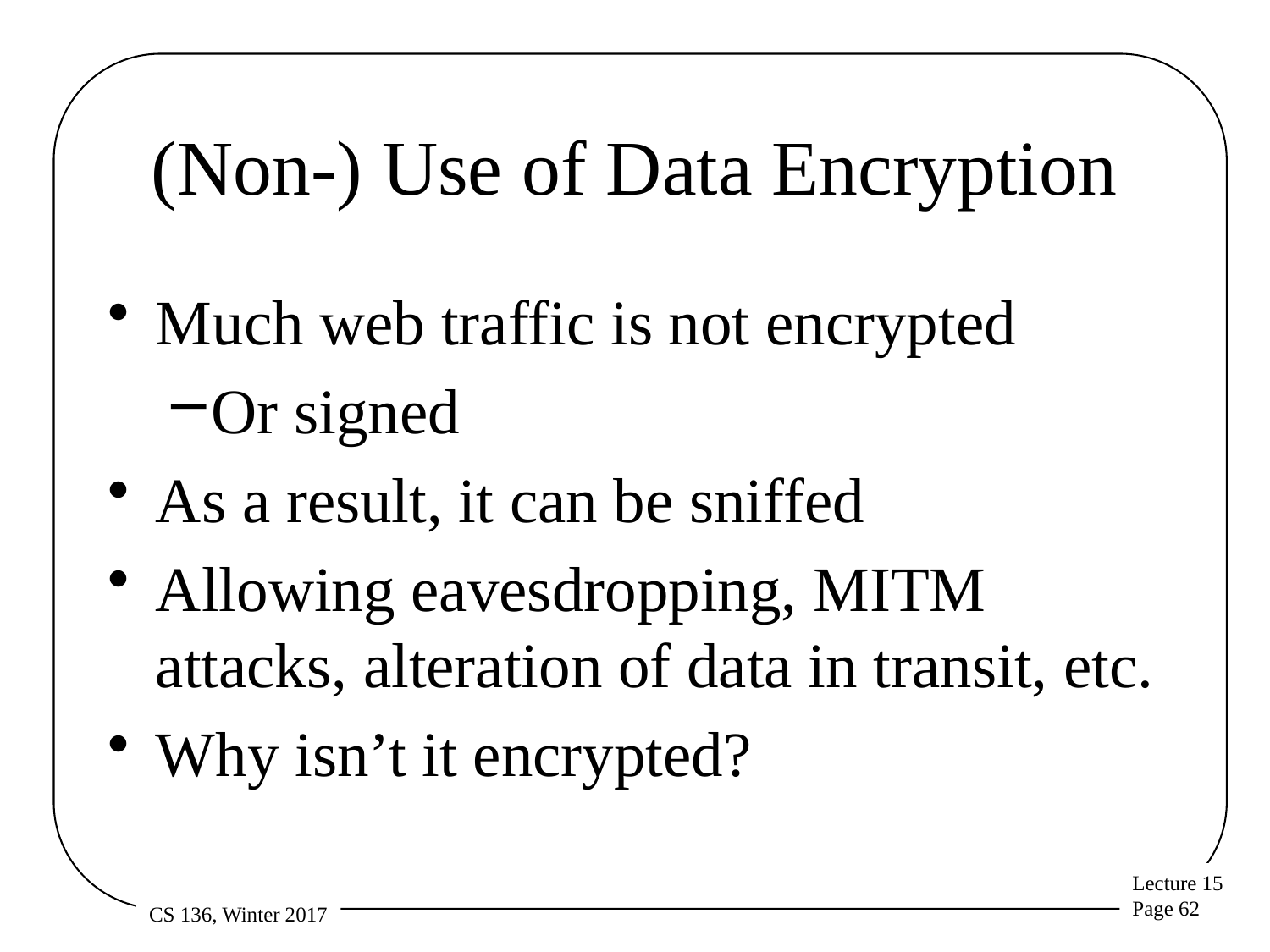

# (Non-) Use of Data Encryption
Much web traffic is not encrypted
Or signed
As a result, it can be sniffed
Allowing eavesdropping, MITM attacks, alteration of data in transit, etc.
Why isn’t it encrypted?